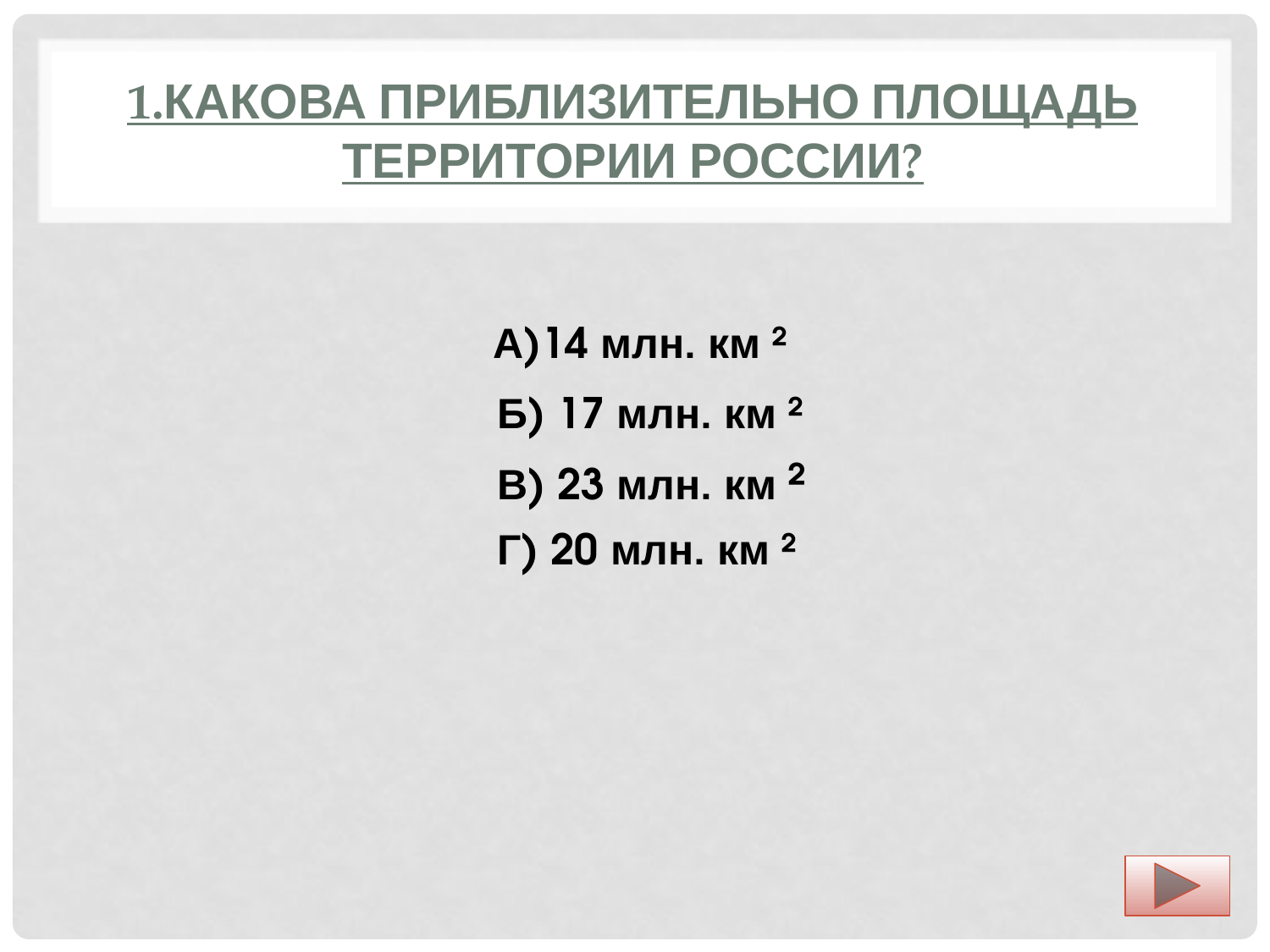

# 1.Какова приблизительно площадь территории России?
А)14 млн. км ²
Б) 17 млн. км ²
В) 23 млн. км ²
Г) 20 млн. км ²